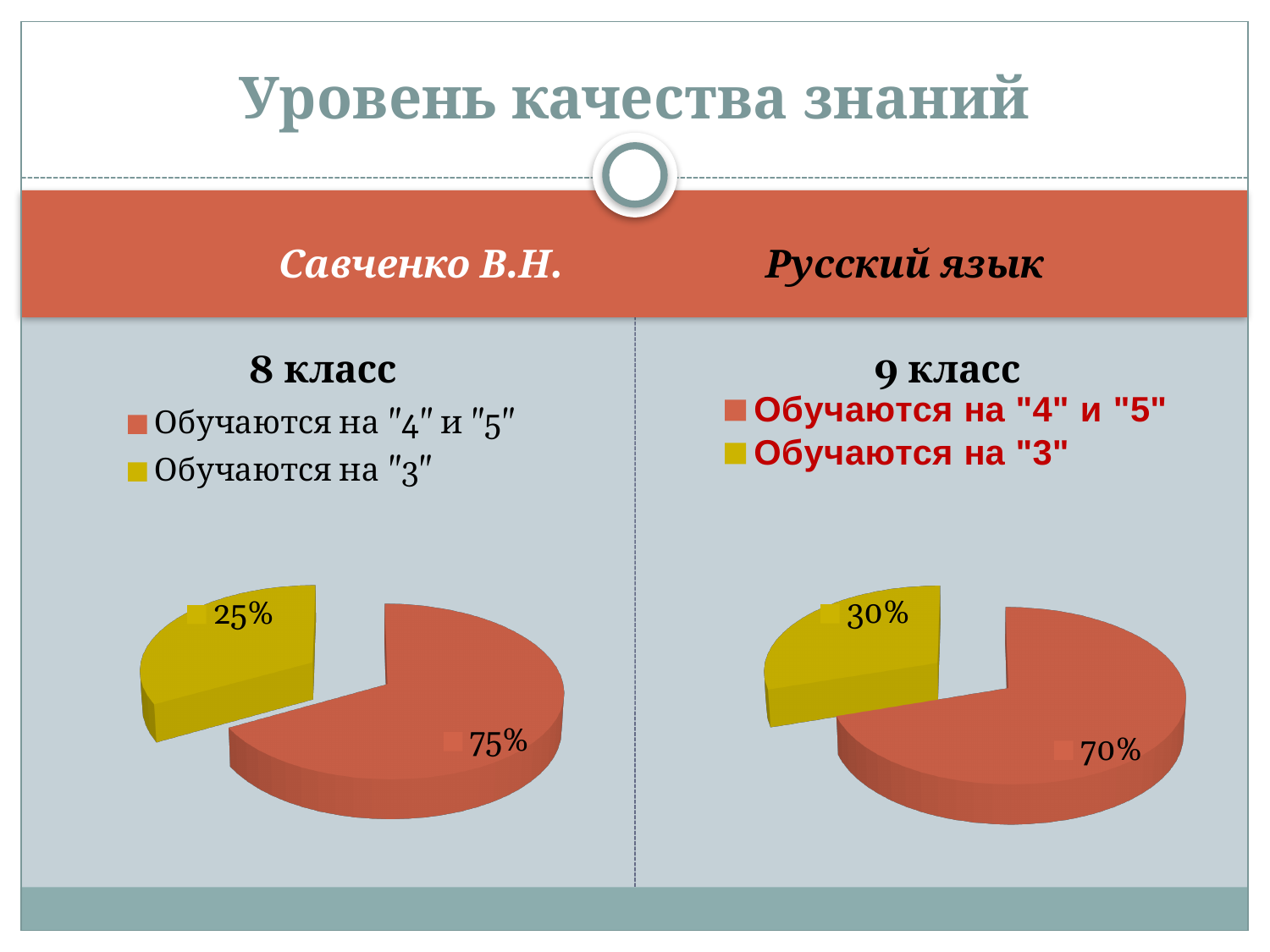

# Уровень качества знаний
                       Савченко В.Н.
         Русский язык

[unsupported chart]

[unsupported chart]